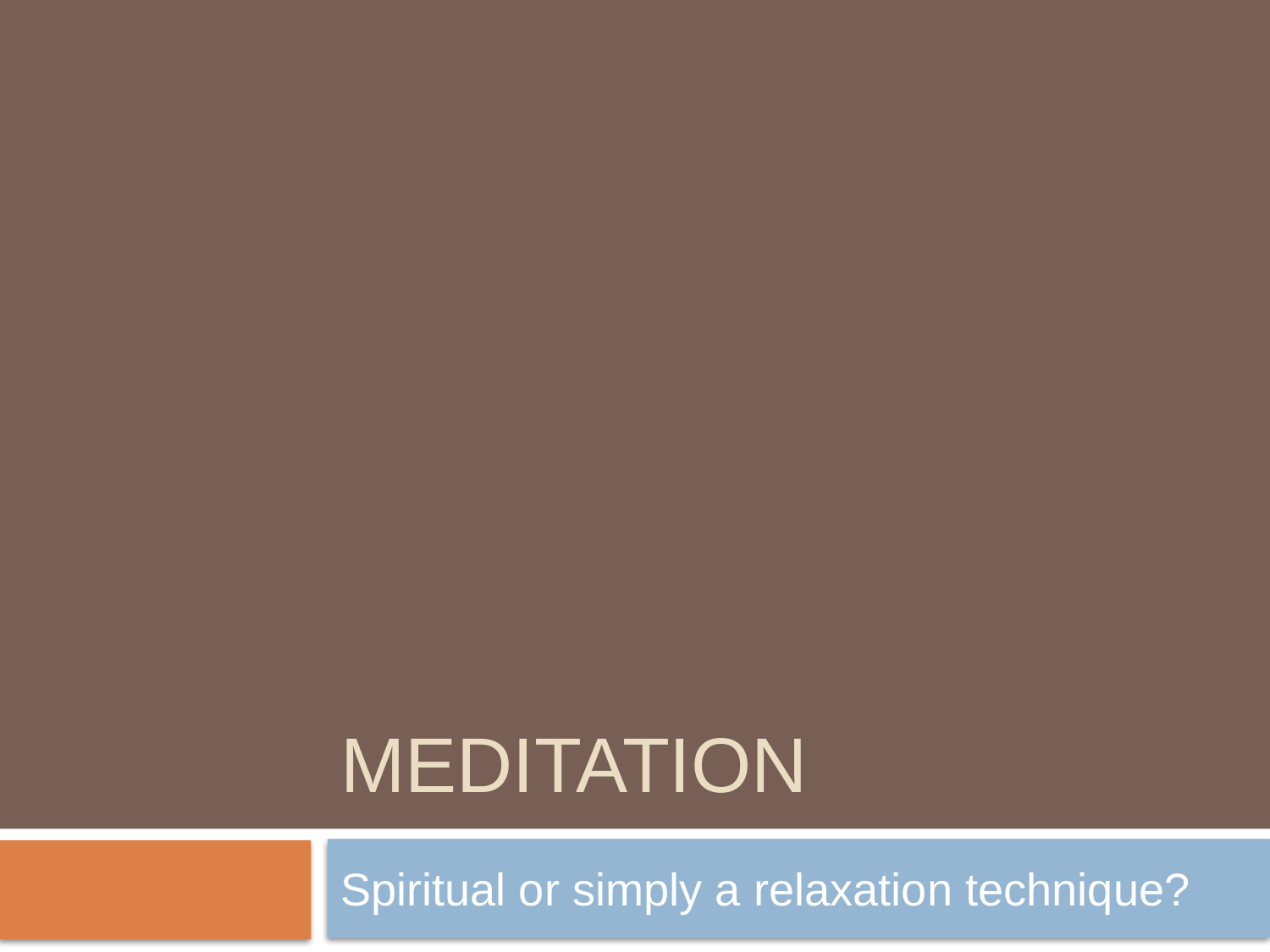

# MEDITATION
Spiritual or simply a relaxation technique?